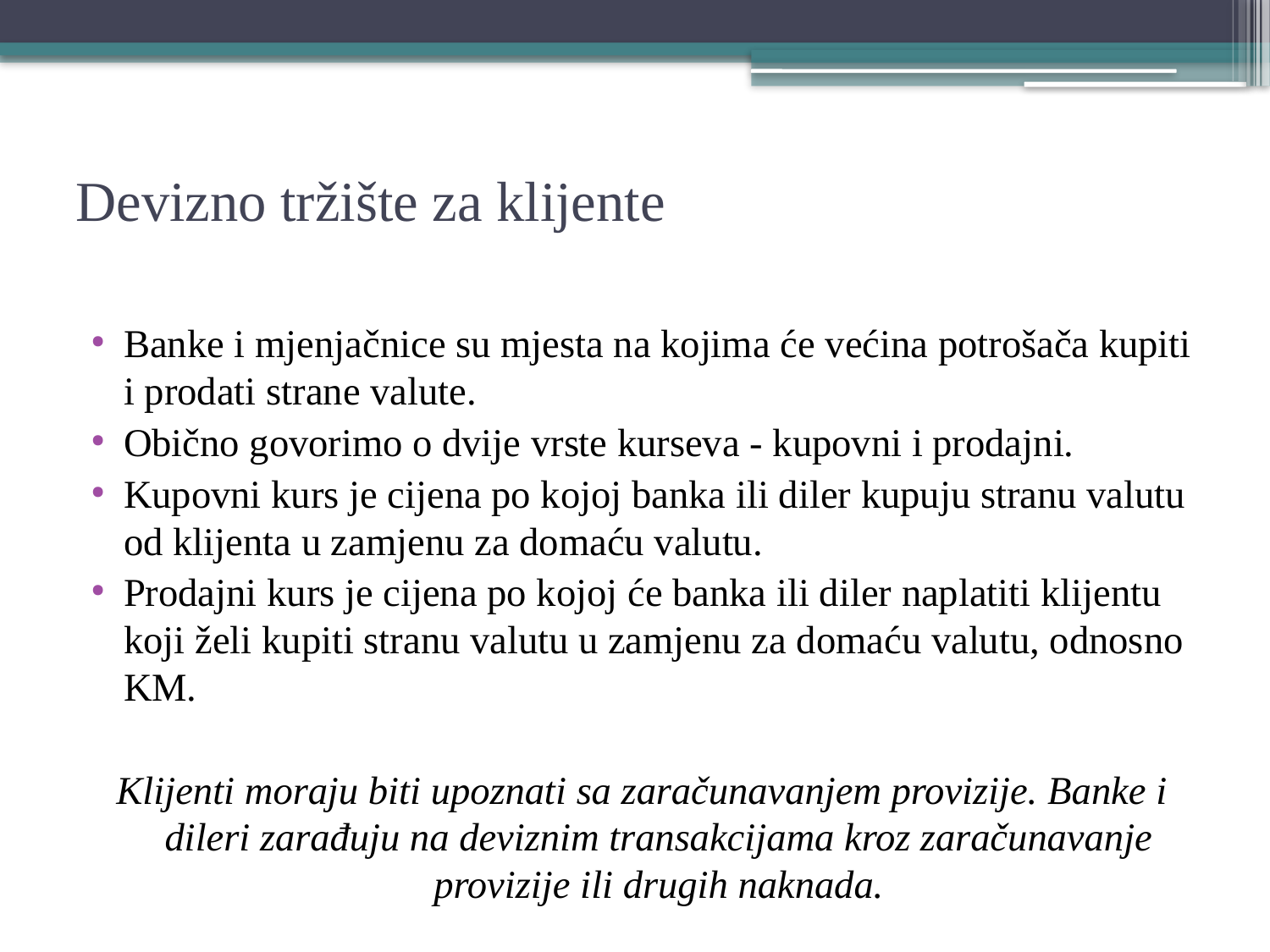

# Devizno tržište za klijente
Banke i mjenjačnice su mjesta na kojima će većina potrošača kupiti i prodati strane valute.
Obično govorimo o dvije vrste kurseva - kupovni i prodajni.
Kupovni kurs je cijena po kojoj banka ili diler kupuju stranu valutu od klijenta u zamjenu za domaću valutu.
Prodajni kurs je cijena po kojoj će banka ili diler naplatiti klijentu koji želi kupiti stranu valutu u zamjenu za domaću valutu, odnosno KM.

Klijenti moraju biti upoznati sa zaračunavanjem provizije. Banke i dileri zarađuju na deviznim transakcijama kroz zaračunavanje provizije ili drugih naknada.